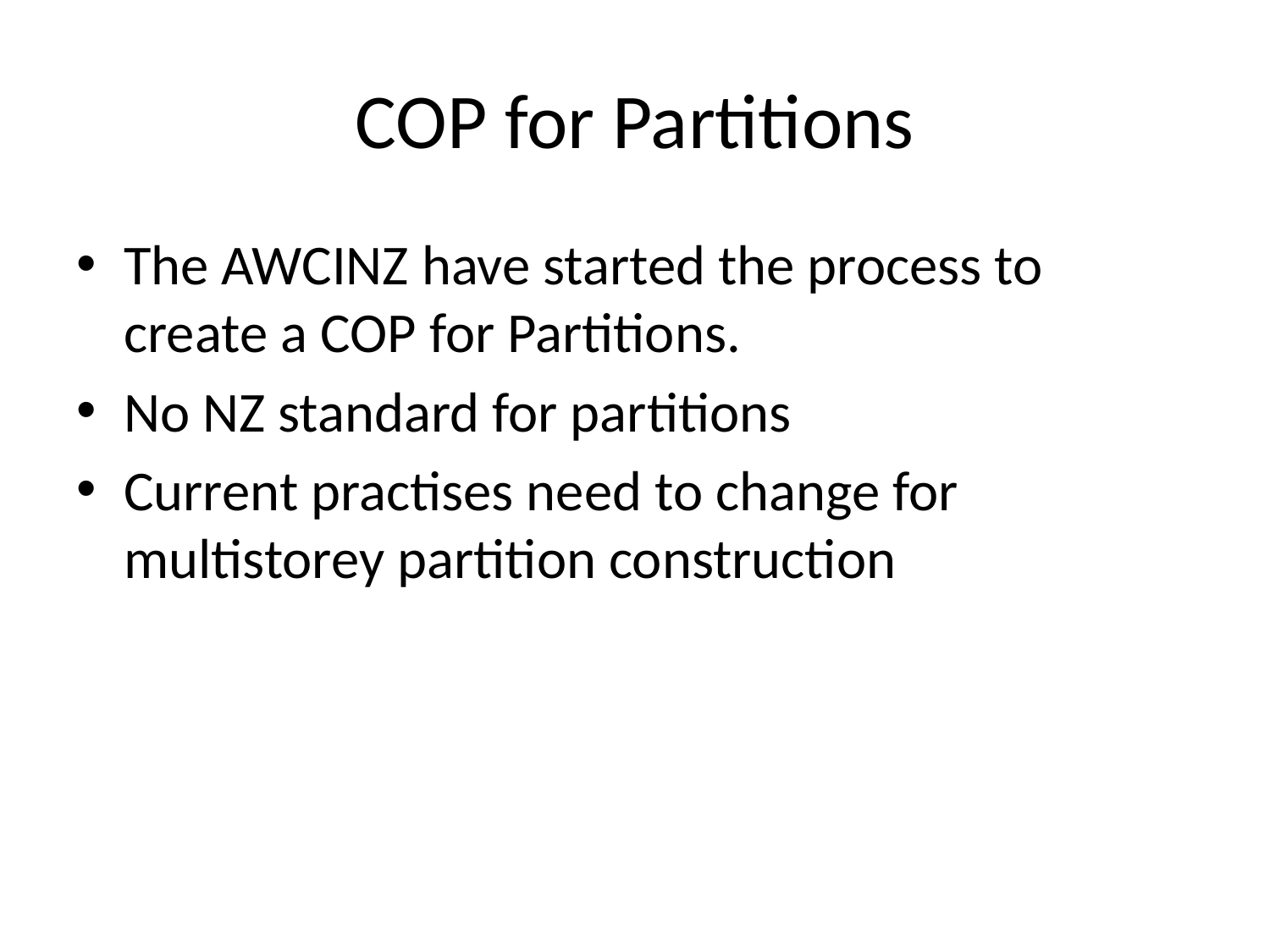

# COP for Partitions
The AWCINZ have started the process to create a COP for Partitions.
No NZ standard for partitions
Current practises need to change for multistorey partition construction